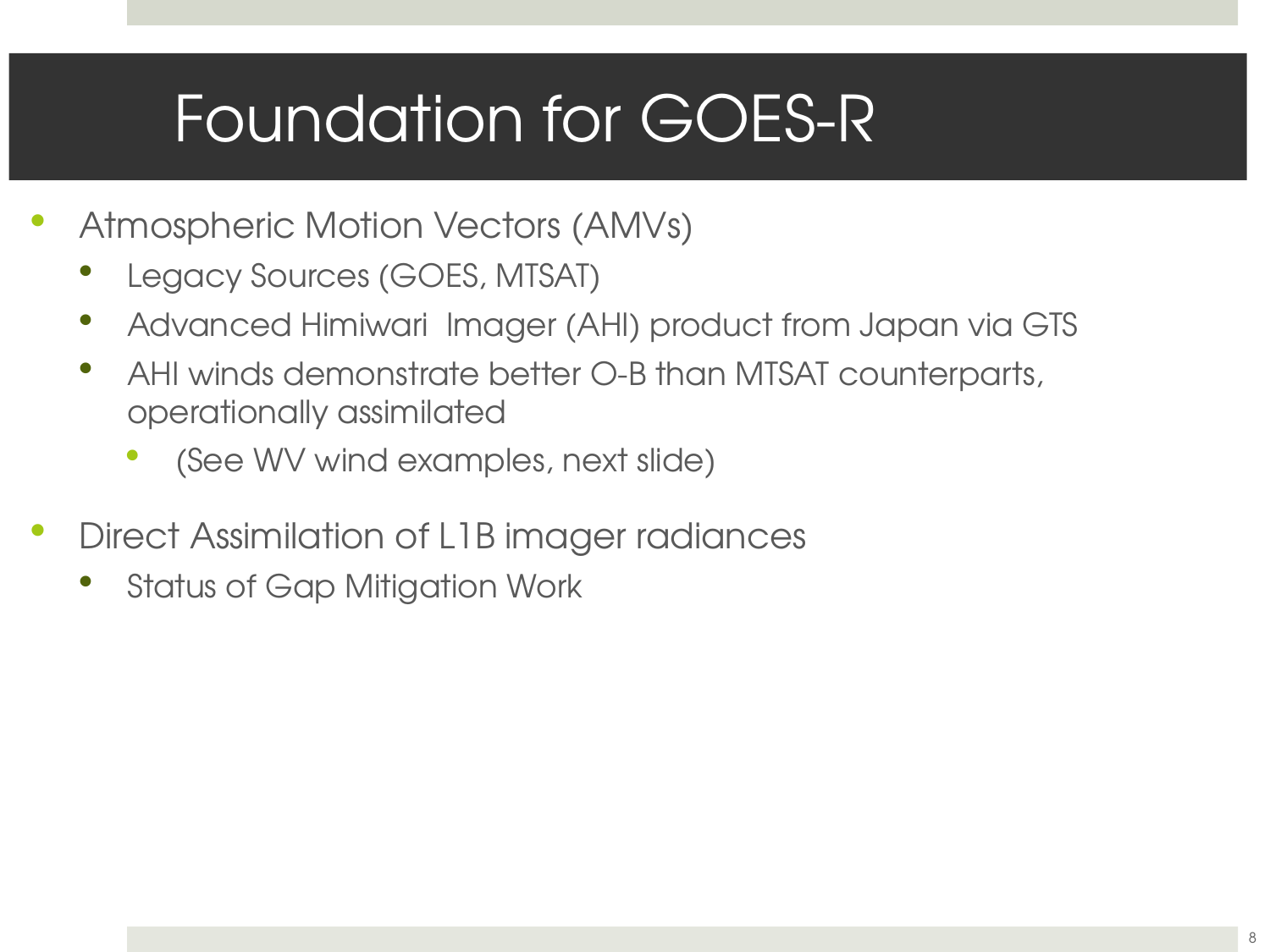

# Foundation for GOES-R
Atmospheric Motion Vectors (AMVs)
Legacy Sources (GOES, MTSAT)
Advanced Himiwari  Imager (AHI) product from Japan via GTS
AHI winds demonstrate better O-B than MTSAT counterparts, operationally assimilated
(See WV wind examples, next slide)
Direct Assimilation of L1B imager radiances
Status of Gap Mitigation Work

8